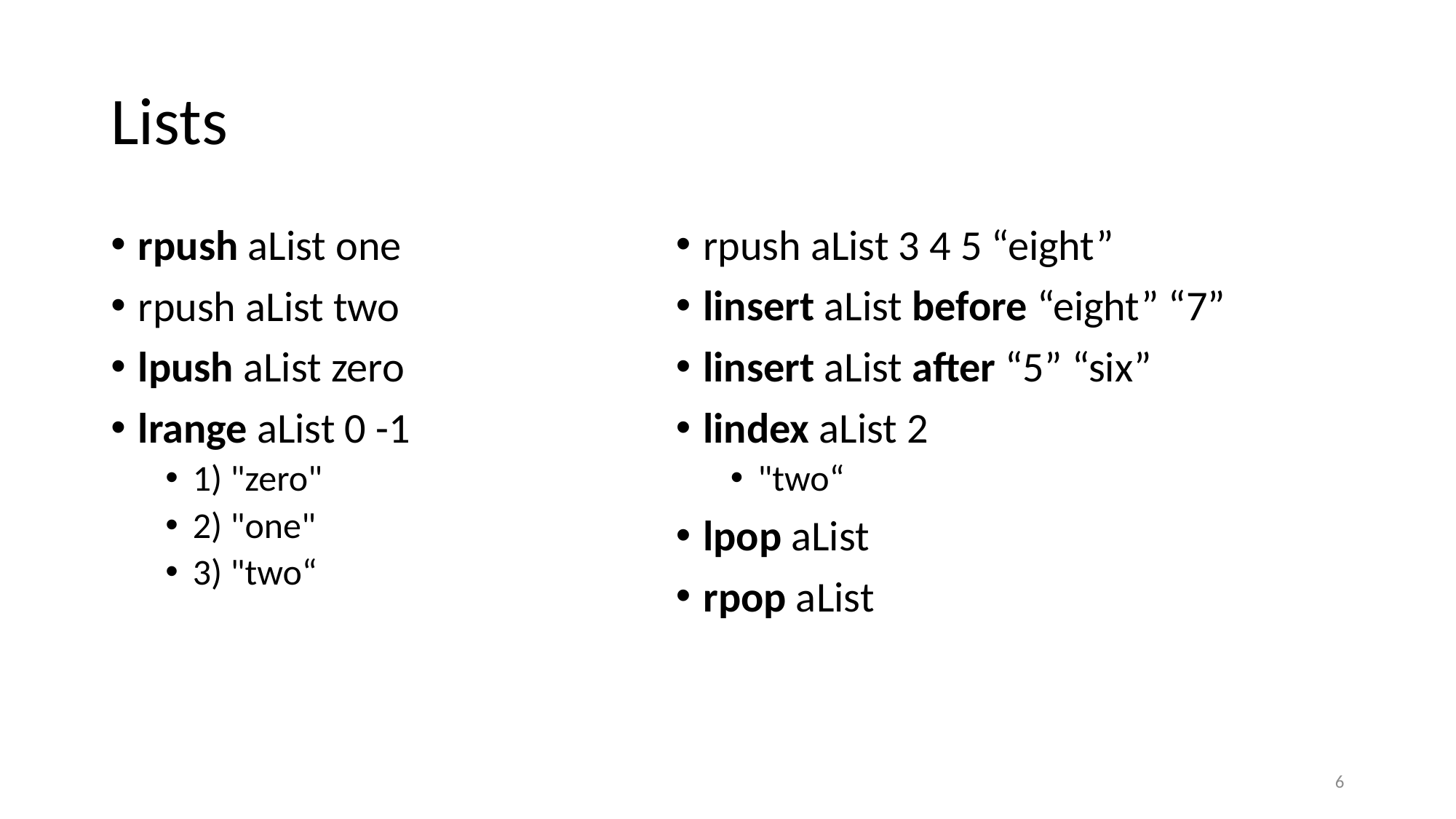

# Lists
rpush aList one
rpush aList two
lpush aList zero
lrange aList 0 -1
1) "zero"
2) "one"
3) "two“

rpush aList 3 4 5 “eight”
linsert aList before “eight” “7”
linsert aList after “5” “six”
lindex aList 2
"two“
lpop aList
rpop aList
6